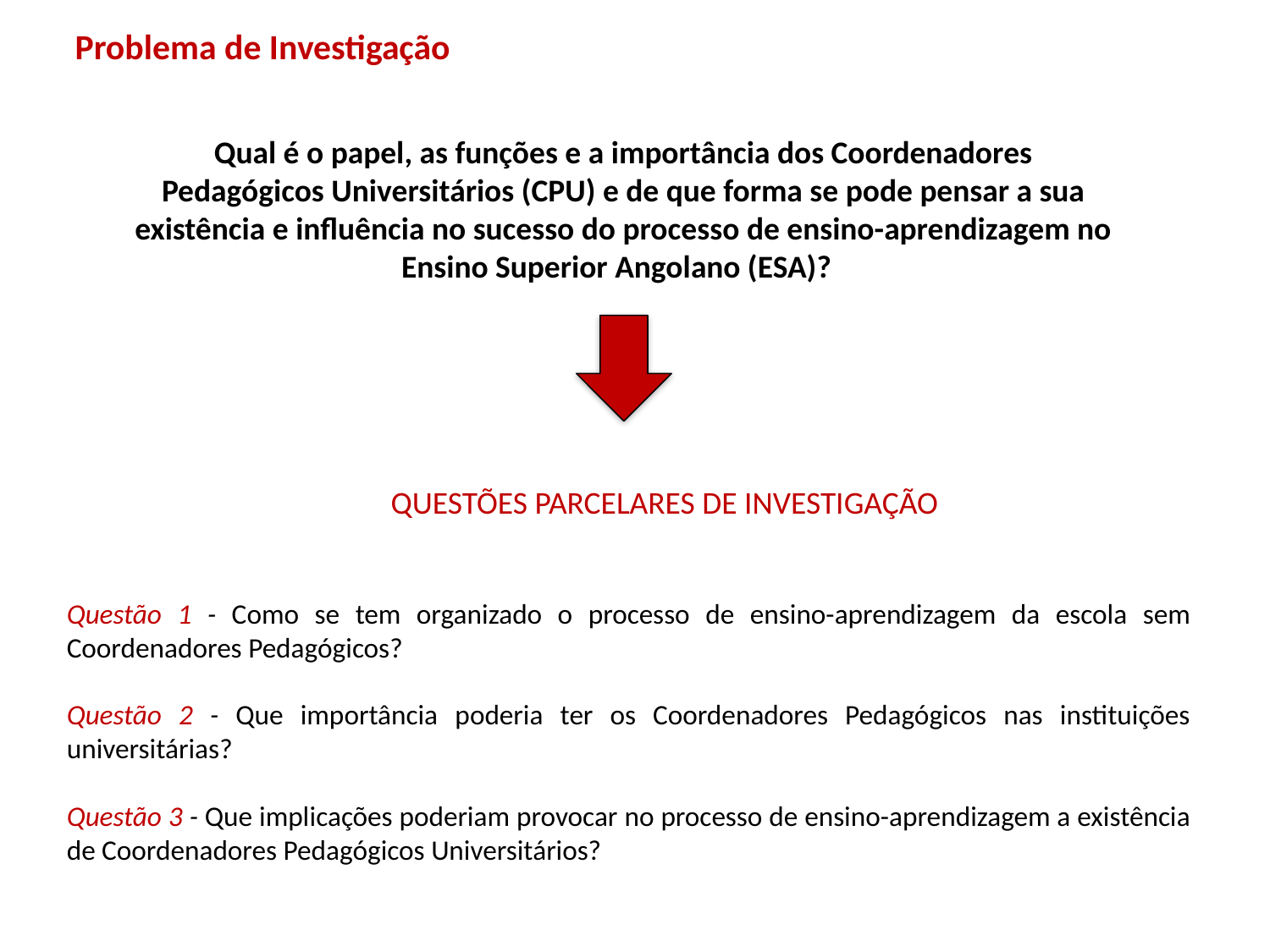

Problema de Investigação
Qual é o papel, as funções e a importância dos Coordenadores Pedagógicos Universitários (CPU) e de que forma se pode pensar a sua existência e influência no sucesso do processo de ensino-aprendizagem no Ensino Superior Angolano (ESA)?

Questões parcelares de Investigação
Questão 1 - Como se tem organizado o processo de ensino-aprendizagem da escola sem Coordenadores Pedagógicos?

Questão 2 - Que importância poderia ter os Coordenadores Pedagógicos nas instituições universitárias?

Questão 3 - Que implicações poderiam provocar no processo de ensino-aprendizagem a existência de Coordenadores Pedagógicos Universitários?